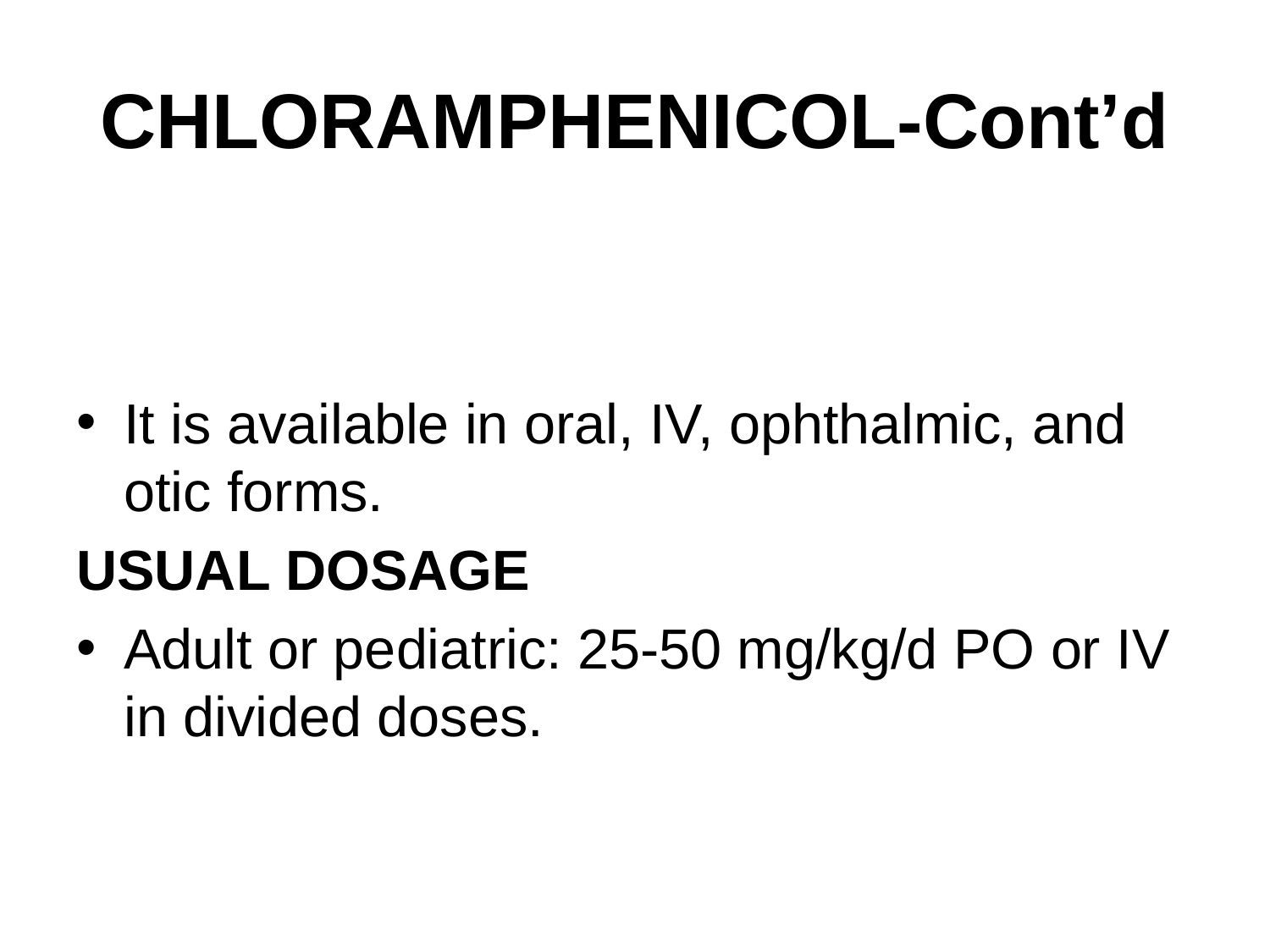

# CHLORAMPHENICOL-Cont’d
It is available in oral, IV, ophthalmic, and otic forms.
USUAL DOSAGE
Adult or pediatric: 25-50 mg/kg/d PO or IV in divided doses.